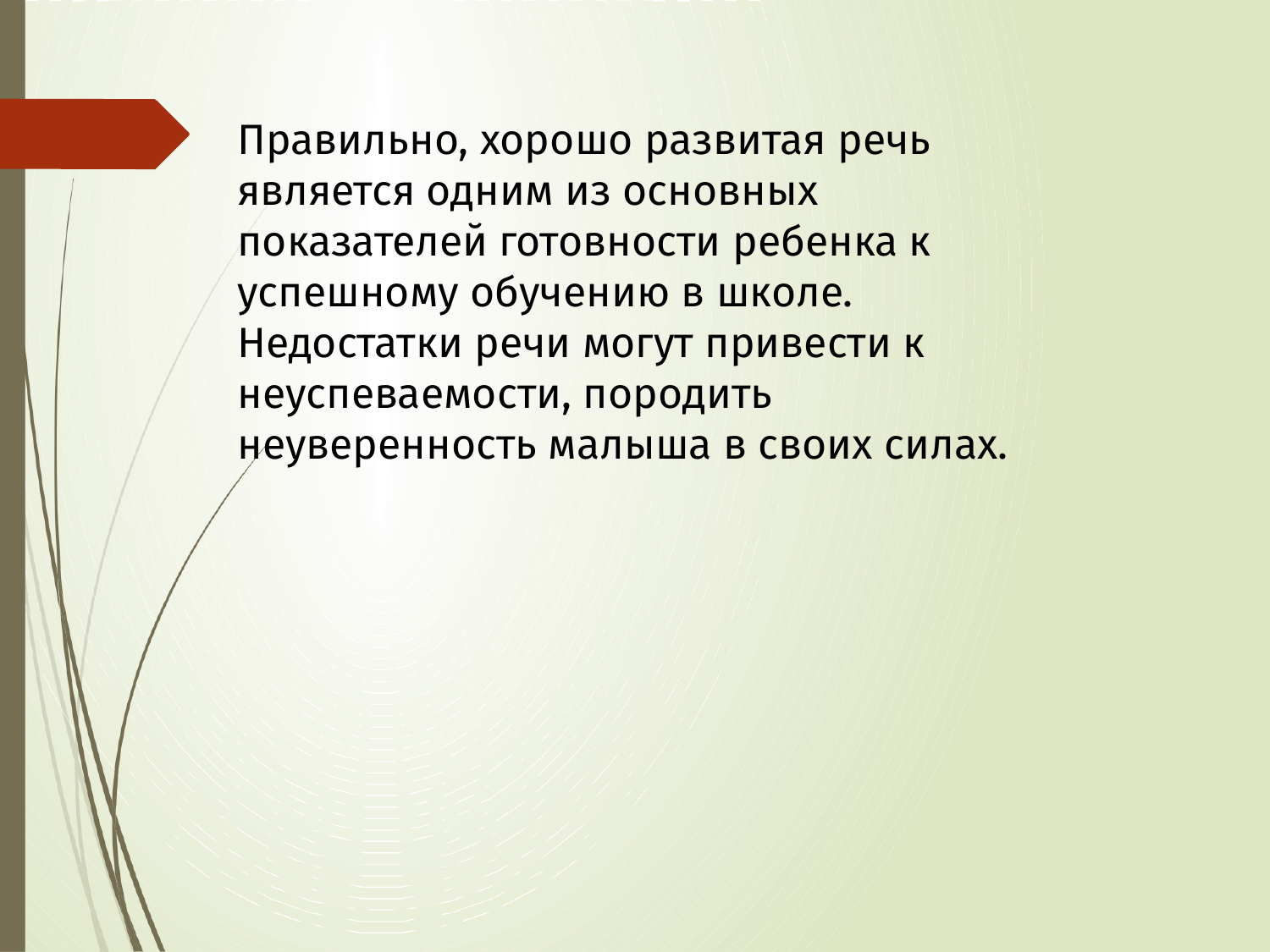

Правильно, хорошо развитая речь является одним из основных показателей готовности ребенка к успешному обучению в школе.
Недостатки речи могут привести к неуспеваемости, породить неуверенность малыша в своих силах.